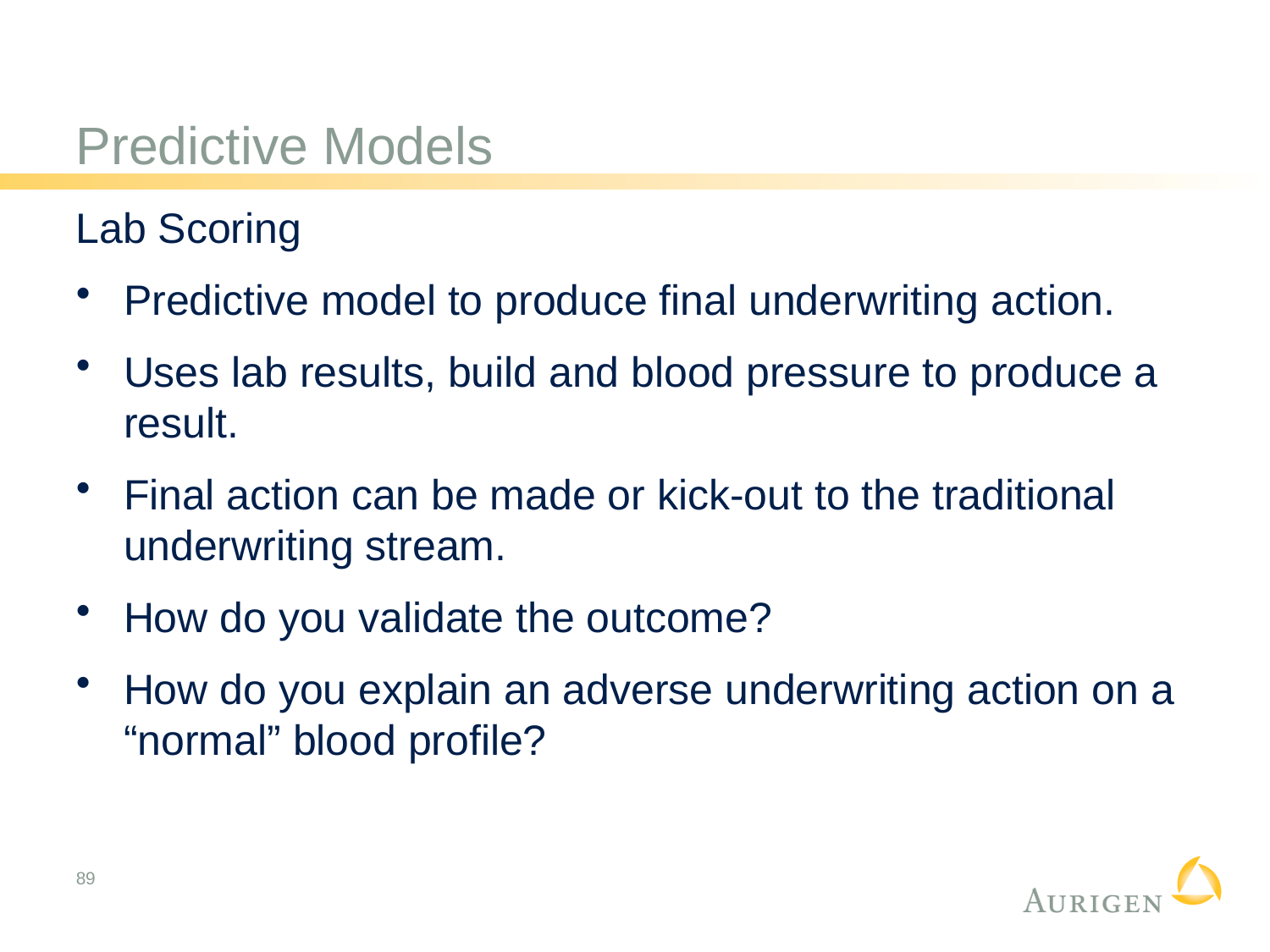

# Predictive Models
Lab Scoring
Predictive model to produce final underwriting action.
Uses lab results, build and blood pressure to produce a result.
Final action can be made or kick-out to the traditional underwriting stream.
How do you validate the outcome?
How do you explain an adverse underwriting action on a “normal” blood profile?